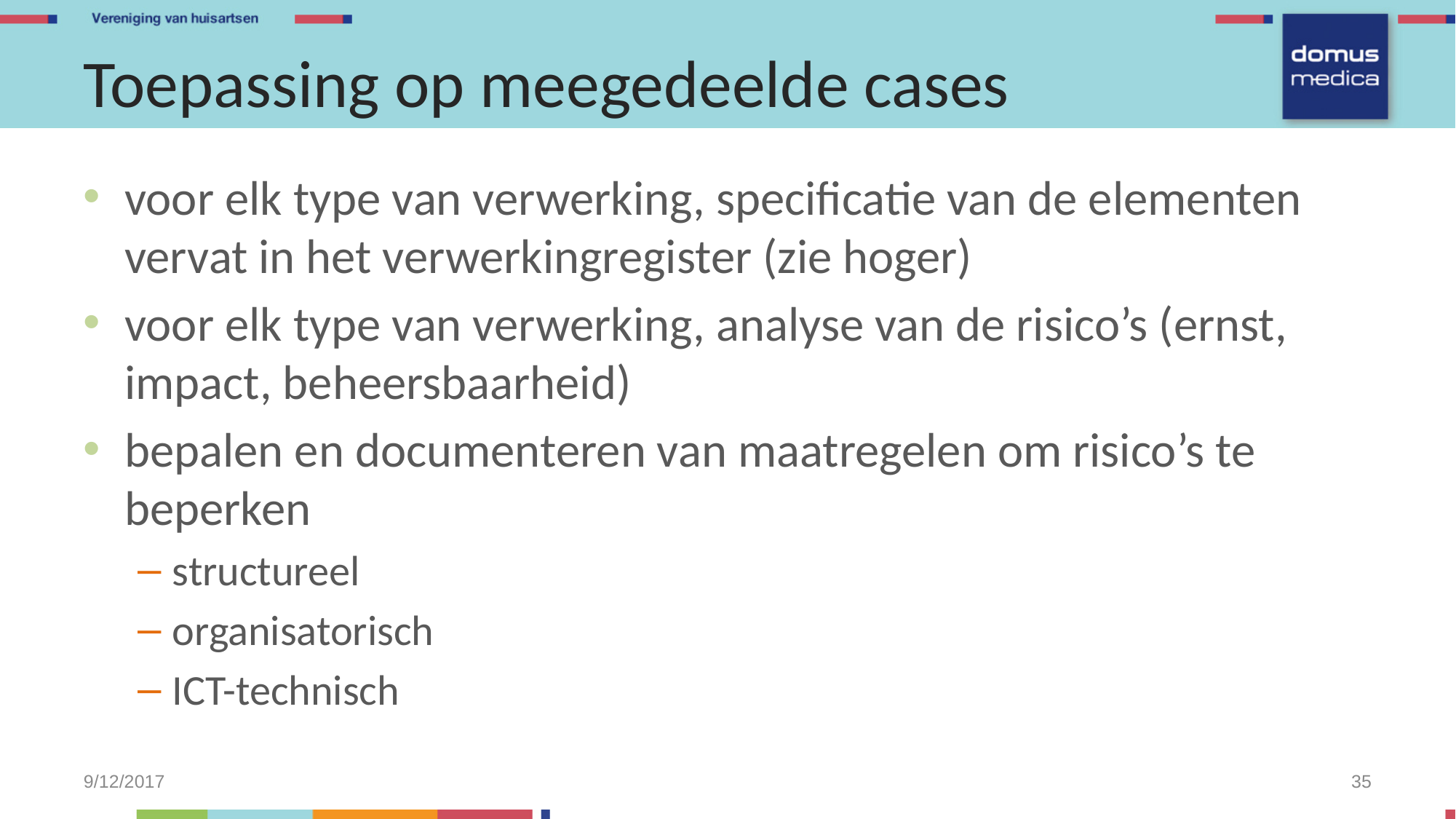

# Toepassing op meegedeelde cases
voor elk type van verwerking, specificatie van de elementen vervat in het verwerkingregister (zie hoger)
voor elk type van verwerking, analyse van de risico’s (ernst, impact, beheersbaarheid)
bepalen en documenteren van maatregelen om risico’s te beperken
structureel
organisatorisch
ICT-technisch
9/12/2017
35